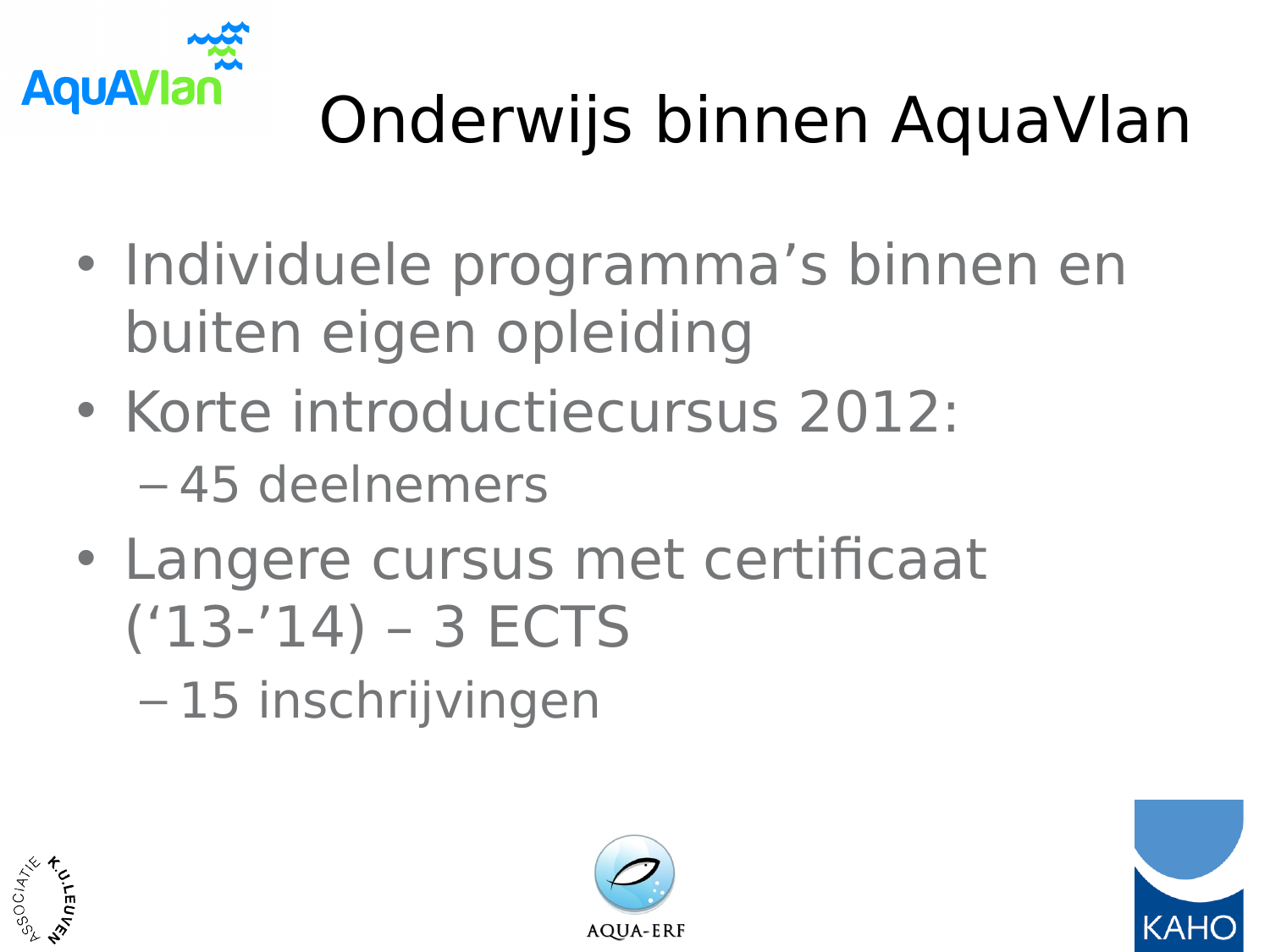

# Onderwijs binnen AquaVlan
Individuele programma’s binnen en buiten eigen opleiding
Korte introductiecursus 2012:
45 deelnemers
Langere cursus met certificaat (‘13-’14) – 3 ECTS
15 inschrijvingen